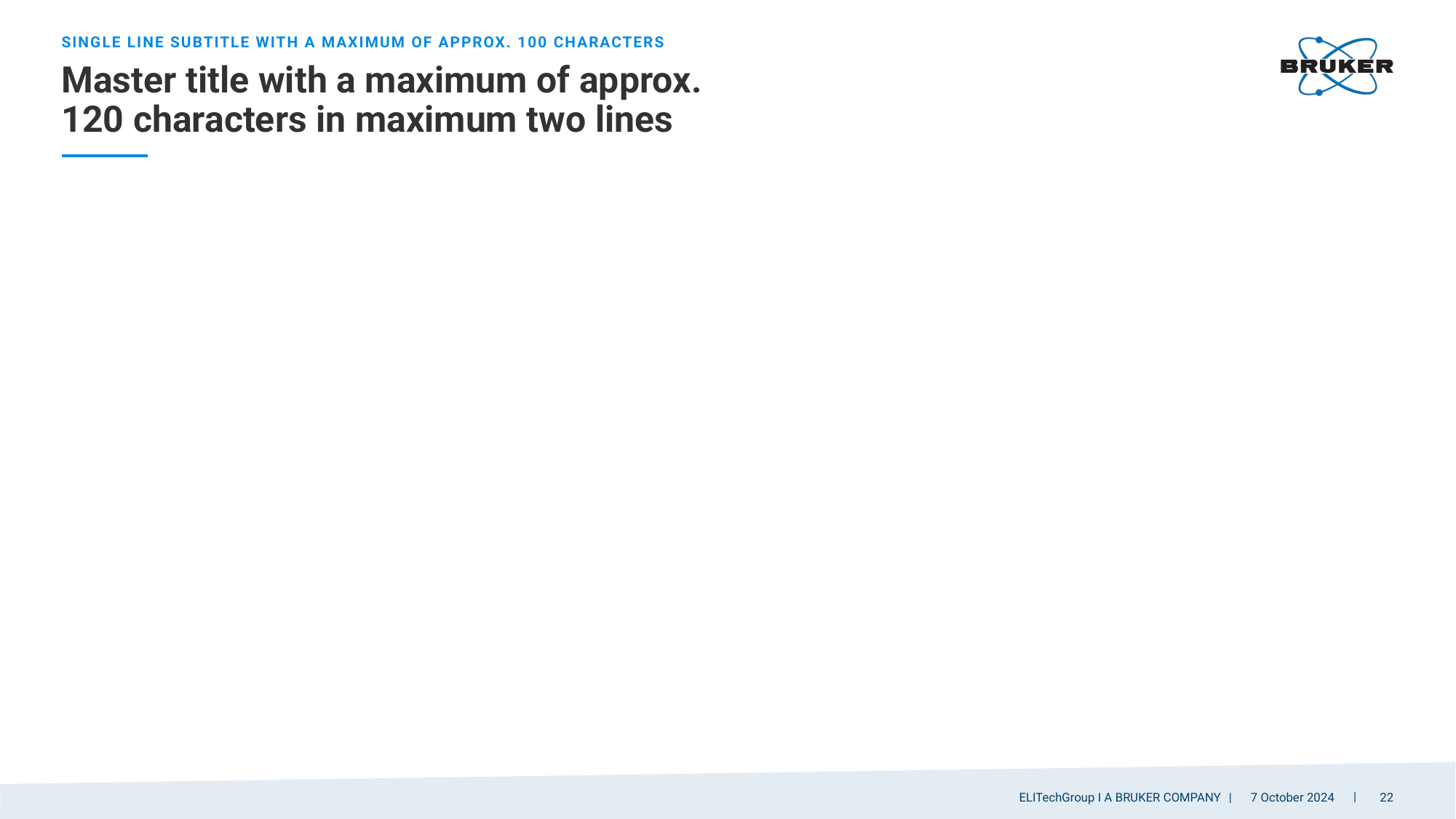

single line subtitle with a maximum of approx. 100 characters
# Master title with a maximum of approx. 120 characters in maximum two lines
ELITechGroup I A BRUKER COMPANY

7 October 2024
22